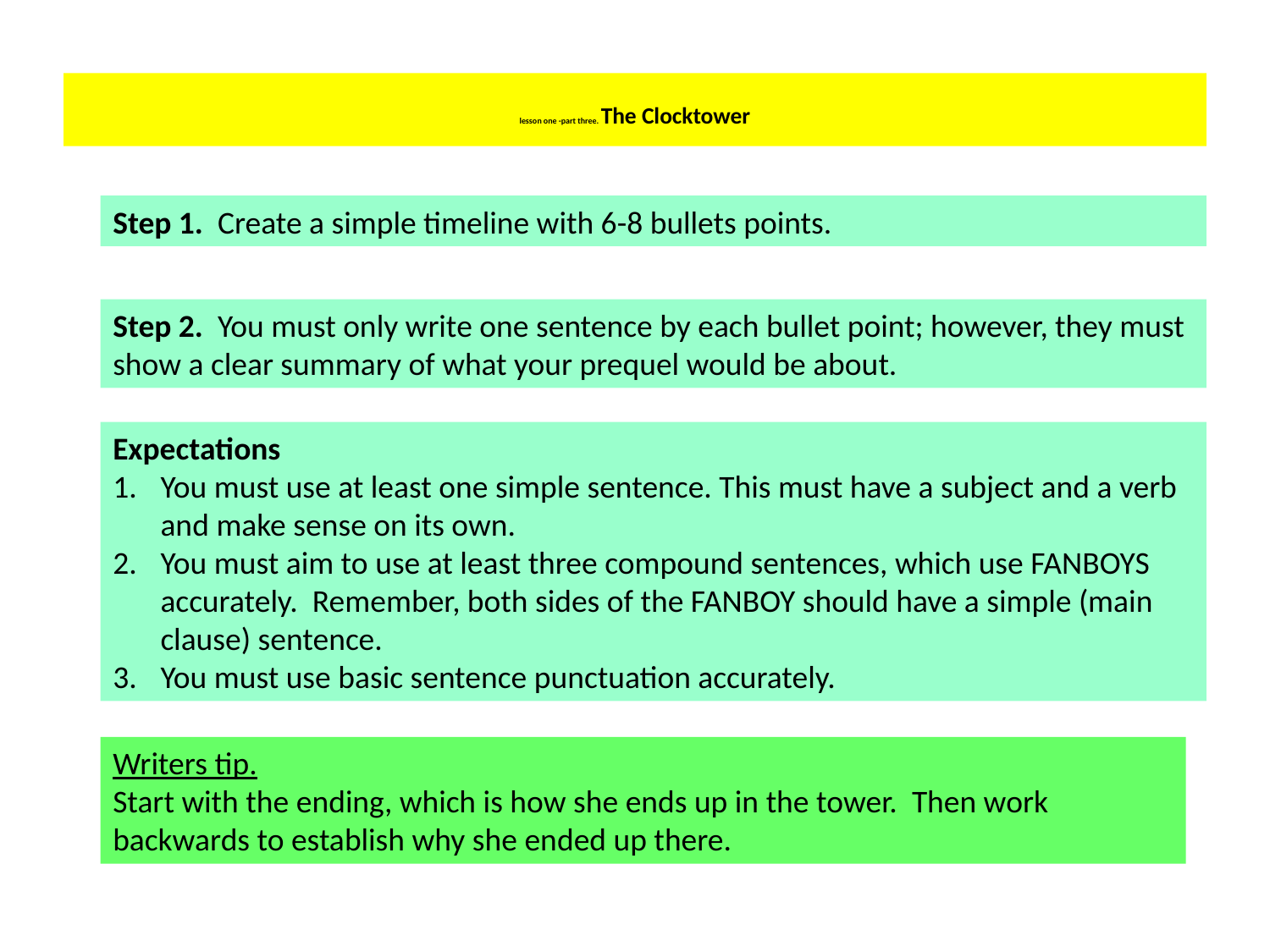

# lesson one -part three. The Clocktower
Step 1.  Create a simple timeline with 6-8 bullets points.
Step 2.  You must only write one sentence by each bullet point; however, they must show a clear summary of what your prequel would be about.
Expectations
You must use at least one simple sentence. This must have a subject and a verb and make sense on its own.
You must aim to use at least three compound sentences, which use FANBOYS accurately.  Remember, both sides of the FANBOY should have a simple (main clause) sentence.
You must use basic sentence punctuation accurately.
Writers tip.
Start with the ending, which is how she ends up in the tower.  Then work backwards to establish why she ended up there.